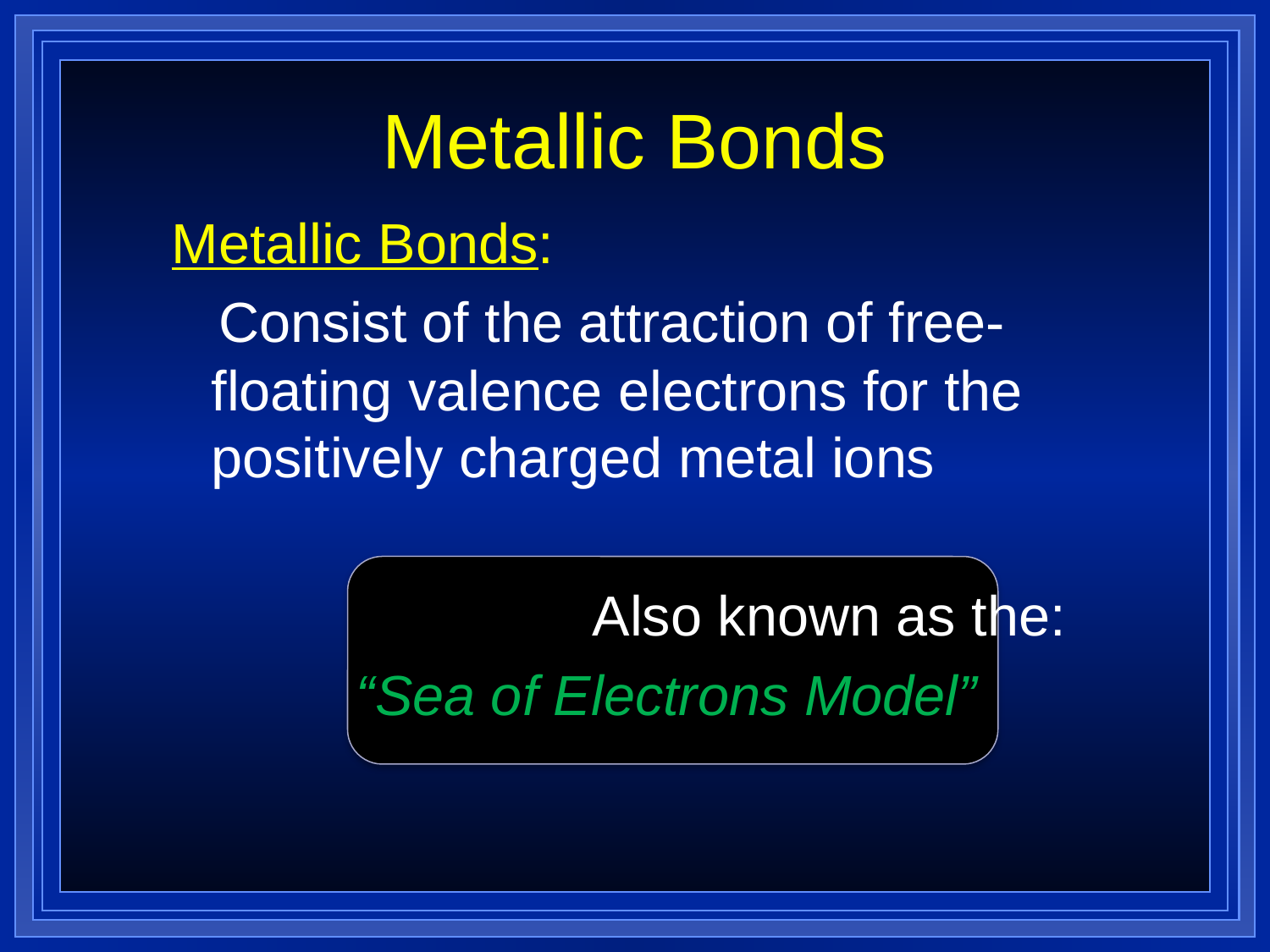

# Metallic Bonds
Metallic Bonds:
   Consist of the attraction of free-floating valence electrons for the positively charged metal ions

				Also known as the:
“Sea of Electrons Model”